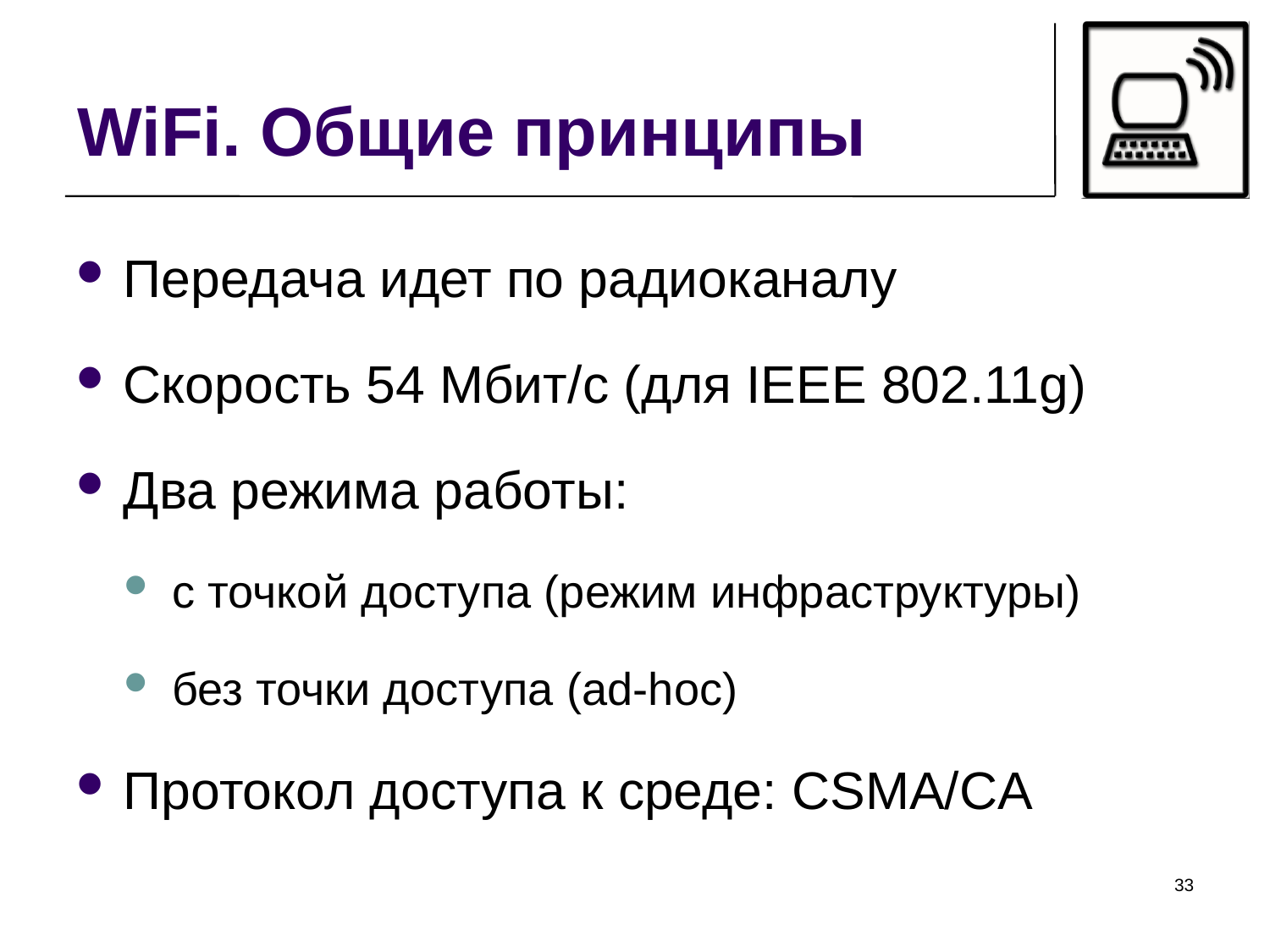

WiFi. Общие принципы
Передача идет по радиоканалу
Скорость 54 Мбит/c (для IEEE 802.11g)
Два режима работы:
с точкой доступа (режим инфраструктуры)
без точки доступа (ad-hoc)
Протокол доступа к среде: CSMA/CA
33